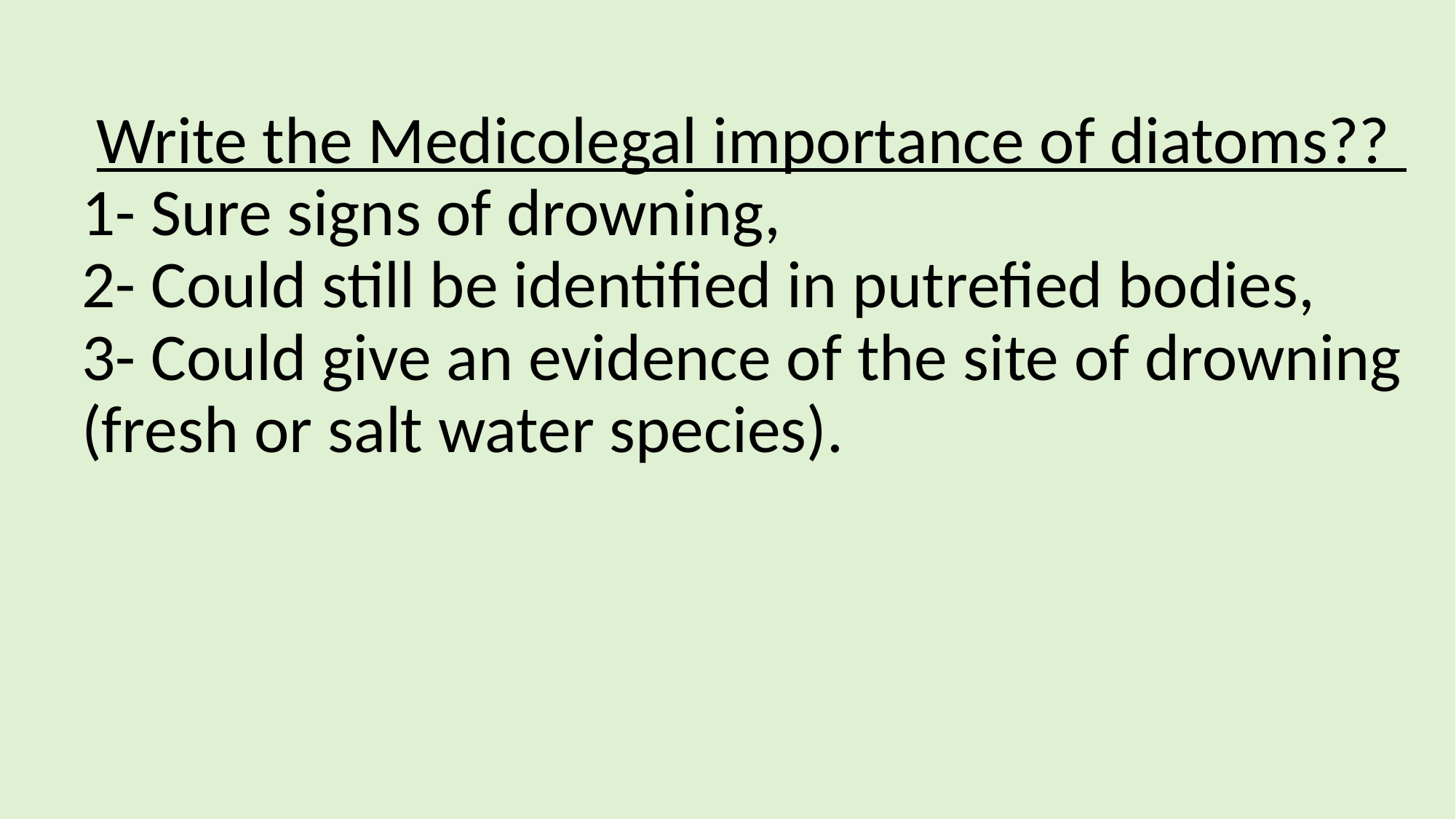

# Write the Medicolegal importance of diatoms?? 1- Sure signs of drowning, 2- Could still be identified in putrefied bodies, 3- Could give an evidence of the site of drowning (fresh or salt water species).